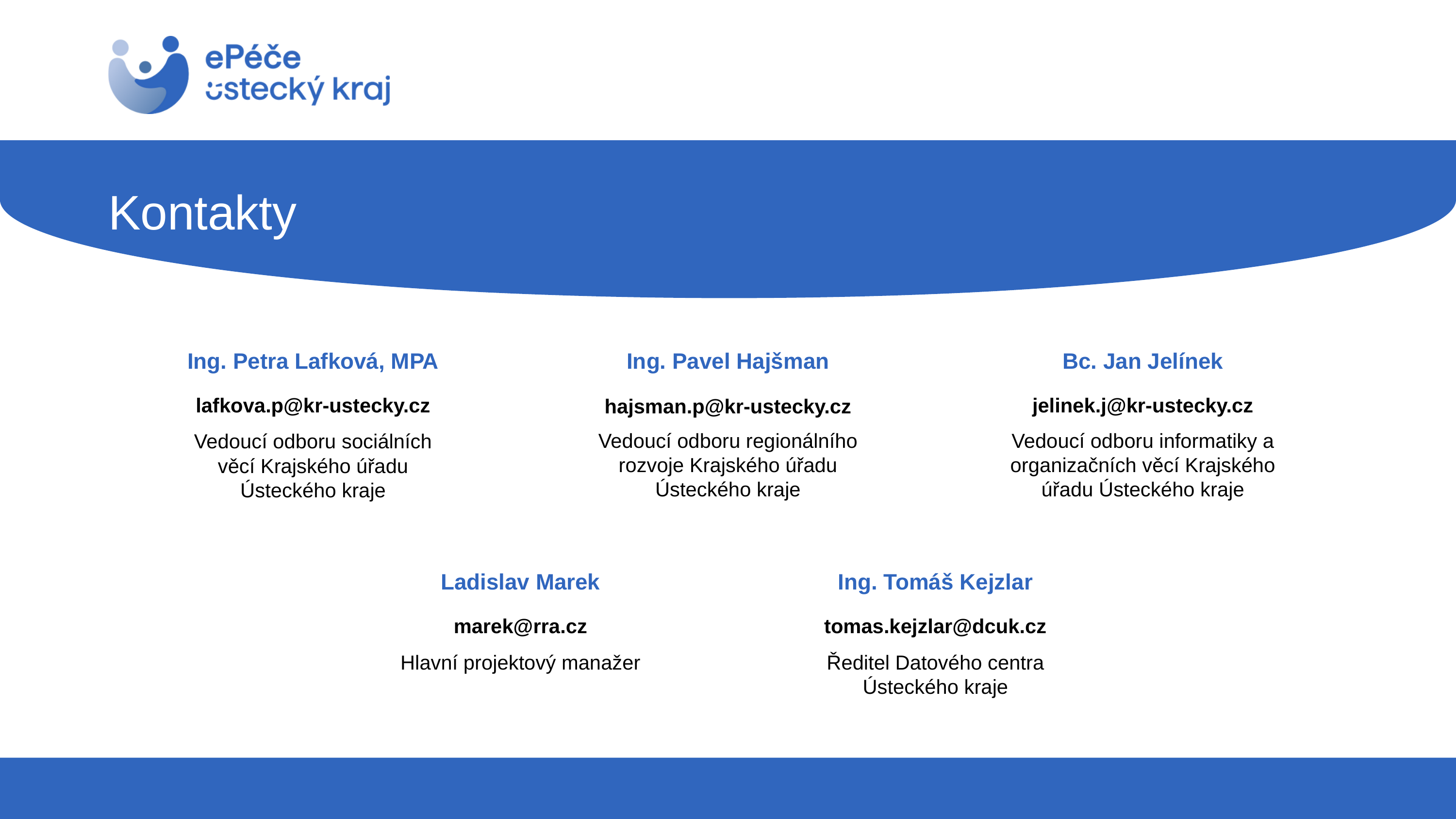

Kontakty
Ing. Petra Lafková, MPA
Ing. Pavel Hajšman
Bc. Jan Jelínek
lafkova.p@kr-ustecky.cz
jelinek.j@kr-ustecky.cz
hajsman.p@kr-ustecky.cz
Vedoucí odboru regionálního rozvoje Krajského úřadu Ústeckého kraje
Vedoucí odboru informatiky a organizačních věcí Krajského úřadu Ústeckého kraje
Vedoucí odboru sociálních věcí Krajského úřadu Ústeckého kraje
Ladislav Marek
Ing. Tomáš Kejzlar
marek@rra.cz
tomas.kejzlar@dcuk.cz
Hlavní projektový manažer
Ředitel Datového centra Ústeckého kraje